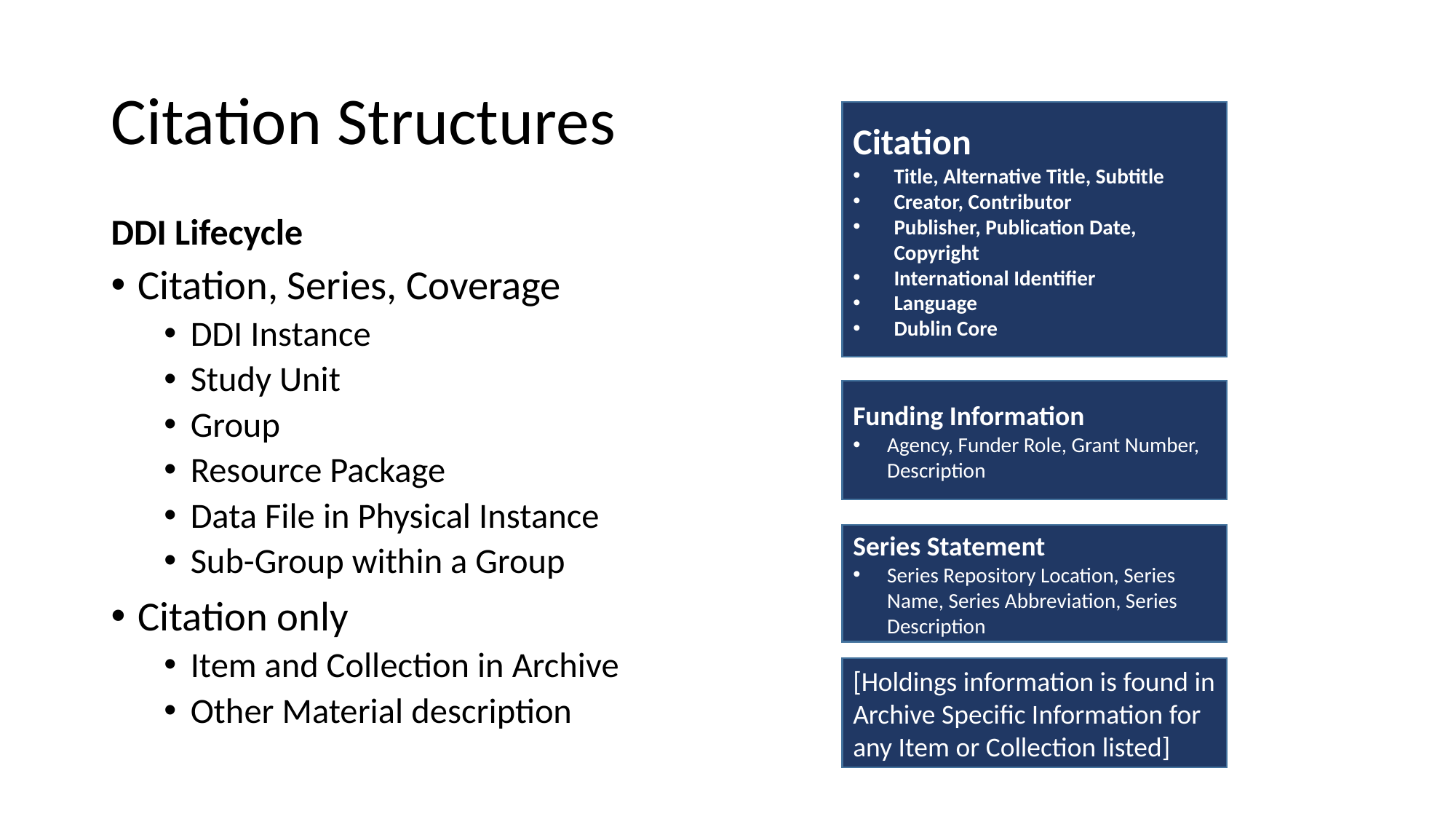

# Citation Structures
Citation
Title, Alternative Title, Subtitle
Creator, Contributor
Publisher, Publication Date, Copyright
International Identifier
Language
Dublin Core
DDI Lifecycle

Citation, Series, Coverage
DDI Instance
Study Unit
Group
Resource Package
Data File in Physical Instance
Sub-Group within a Group
Citation only
Item and Collection in Archive
Other Material description

Funding Information
Agency, Funder Role, Grant Number, Description
Series Statement
Series Repository Location, Series Name, Series Abbreviation, Series Description
[Holdings information is found in Archive Specific Information for any Item or Collection listed]